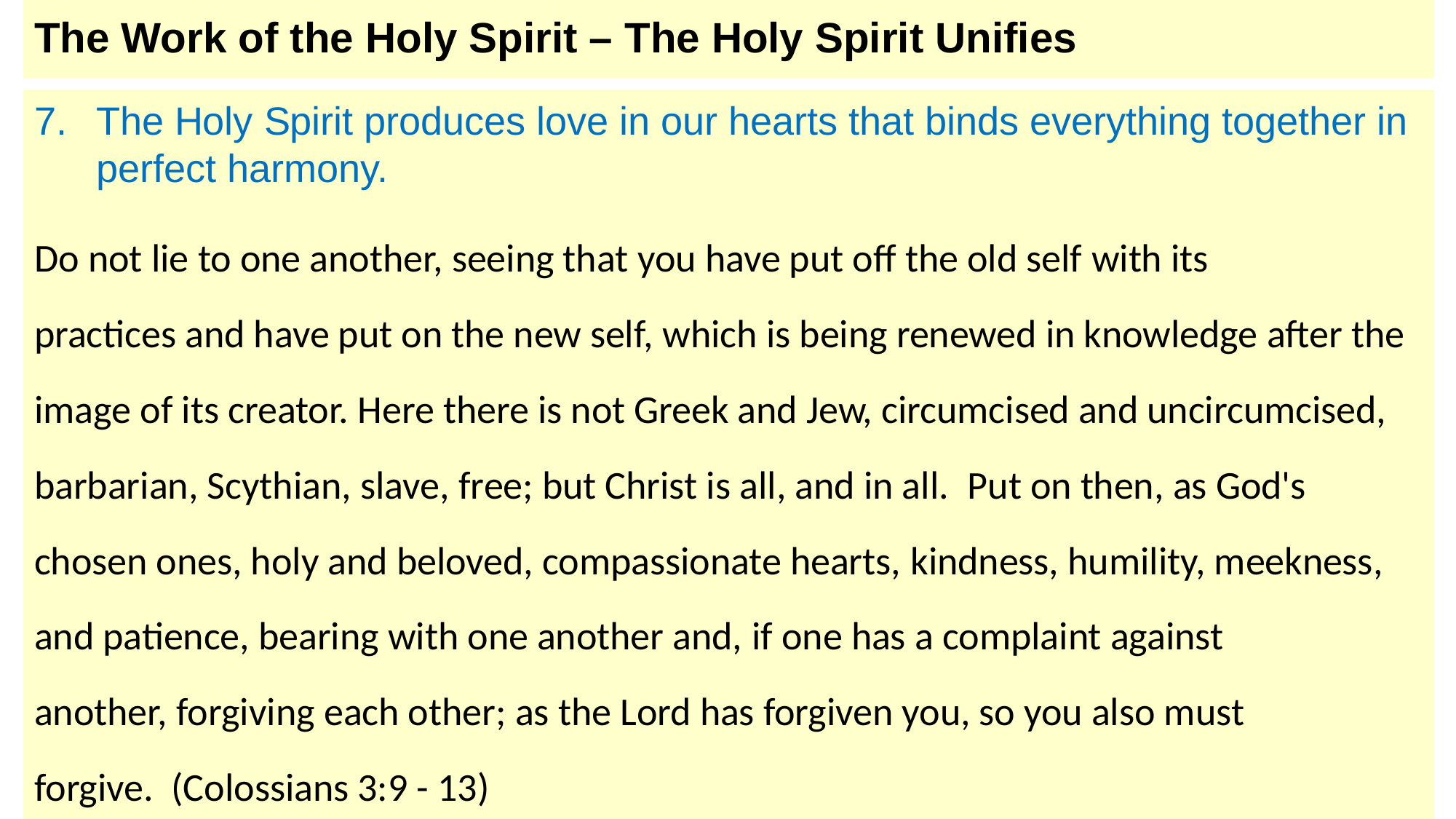

# The Work of the Holy Spirit – The Holy Spirit Unifies
The Holy Spirit produces love in our hearts that binds everything together in perfect harmony.
Do not lie to one another, seeing that you have put off the old self with its practices and have put on the new self, which is being renewed in knowledge after the image of its creator. Here there is not Greek and Jew, circumcised and uncircumcised, barbarian, Scythian, slave, free; but Christ is all, and in all.  Put on then, as God's chosen ones, holy and beloved, compassionate hearts, kindness, humility, meekness, and patience, bearing with one another and, if one has a complaint against another, forgiving each other; as the Lord has forgiven you, so you also must forgive.  (Colossians 3:9 - 13)